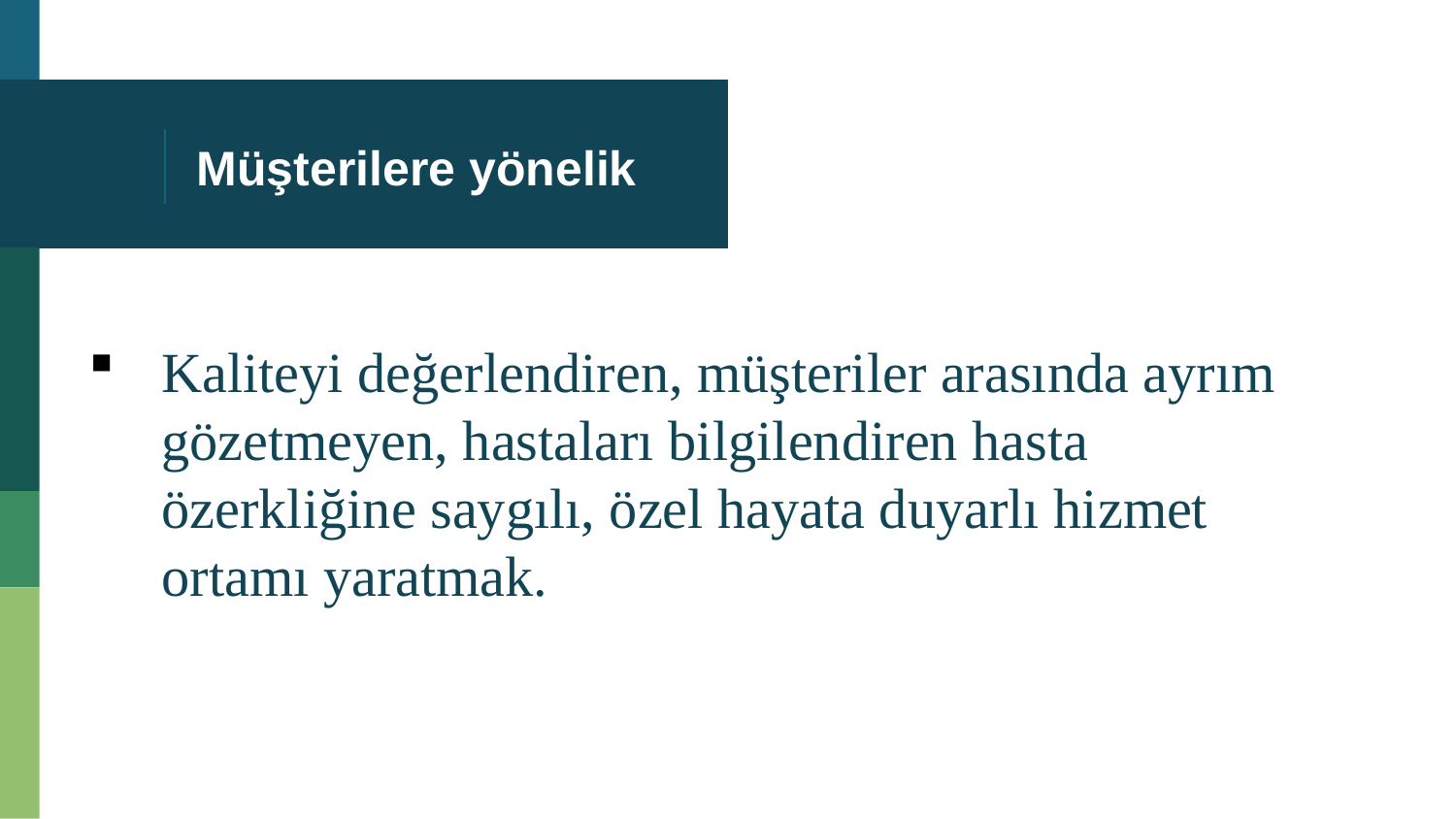

# Müşterilere yönelik
Kaliteyi değerlendiren, müşteriler arasında ayrım gözetmeyen, hastaları bilgilendiren hasta özerkliğine saygılı, özel hayata duyarlı hizmet ortamı yaratmak.